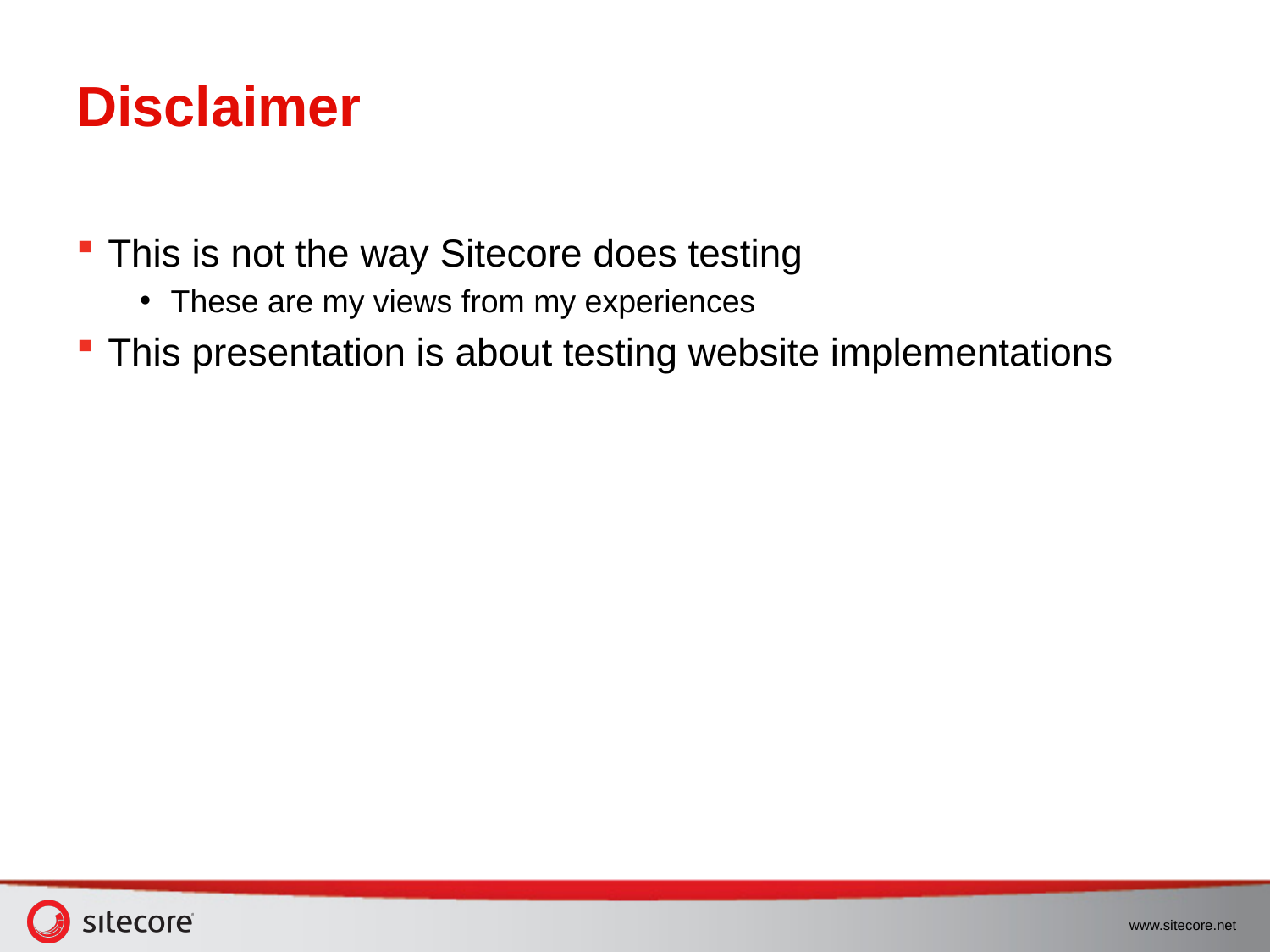

# Disclaimer
This is not the way Sitecore does testing
These are my views from my experiences
This presentation is about testing website implementations